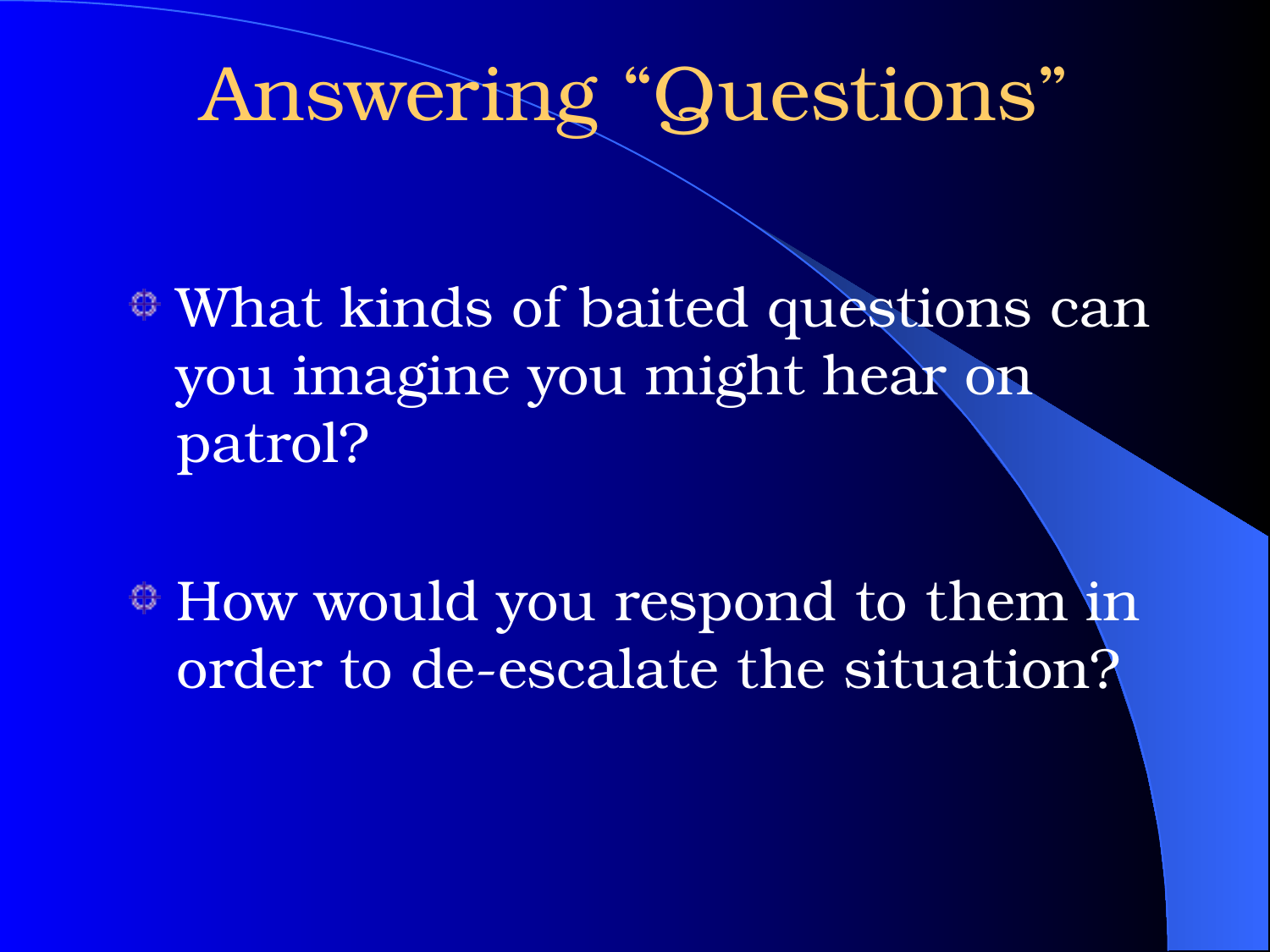

# Answering “Questions”
What kinds of baited questions can you imagine you might hear on patrol?

How would you respond to them in order to de-escalate the situation?